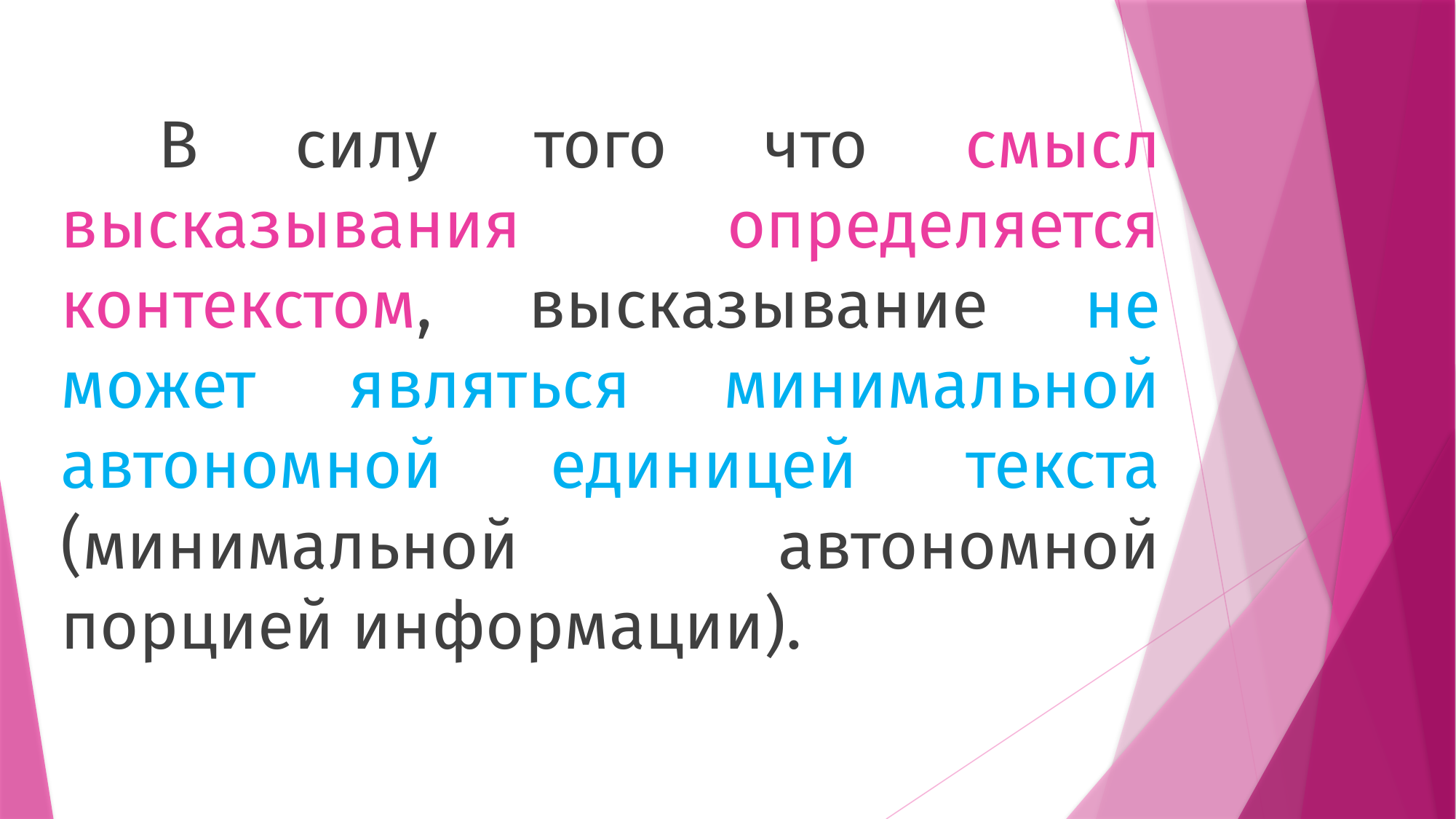

В силу того что смысл высказывания определяется контекстом, высказывание не может являться минимальной автономной единицей текста (минимальной автономной порцией информации).